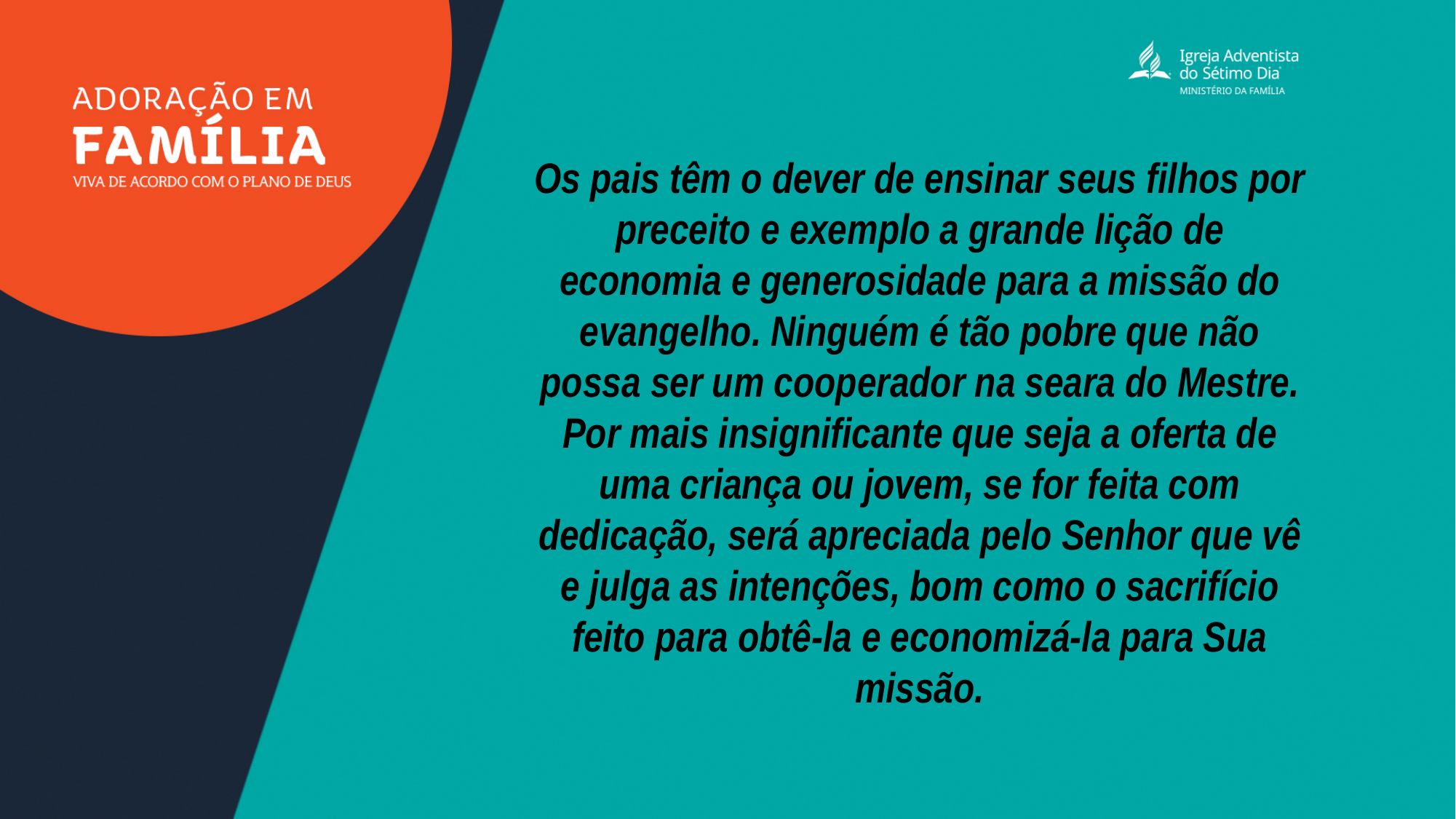

Os pais têm o dever de ensinar seus filhos por preceito e exemplo a grande lição de economia e generosidade para a missão do evangelho. Ninguém é tão pobre que não possa ser um cooperador na seara do Mestre. Por mais insignificante que seja a oferta de uma criança ou jovem, se for feita com dedicação, será apreciada pelo Senhor que vê e julga as intenções, bom como o sacrifício feito para obtê-la e economizá-la para Sua missão.